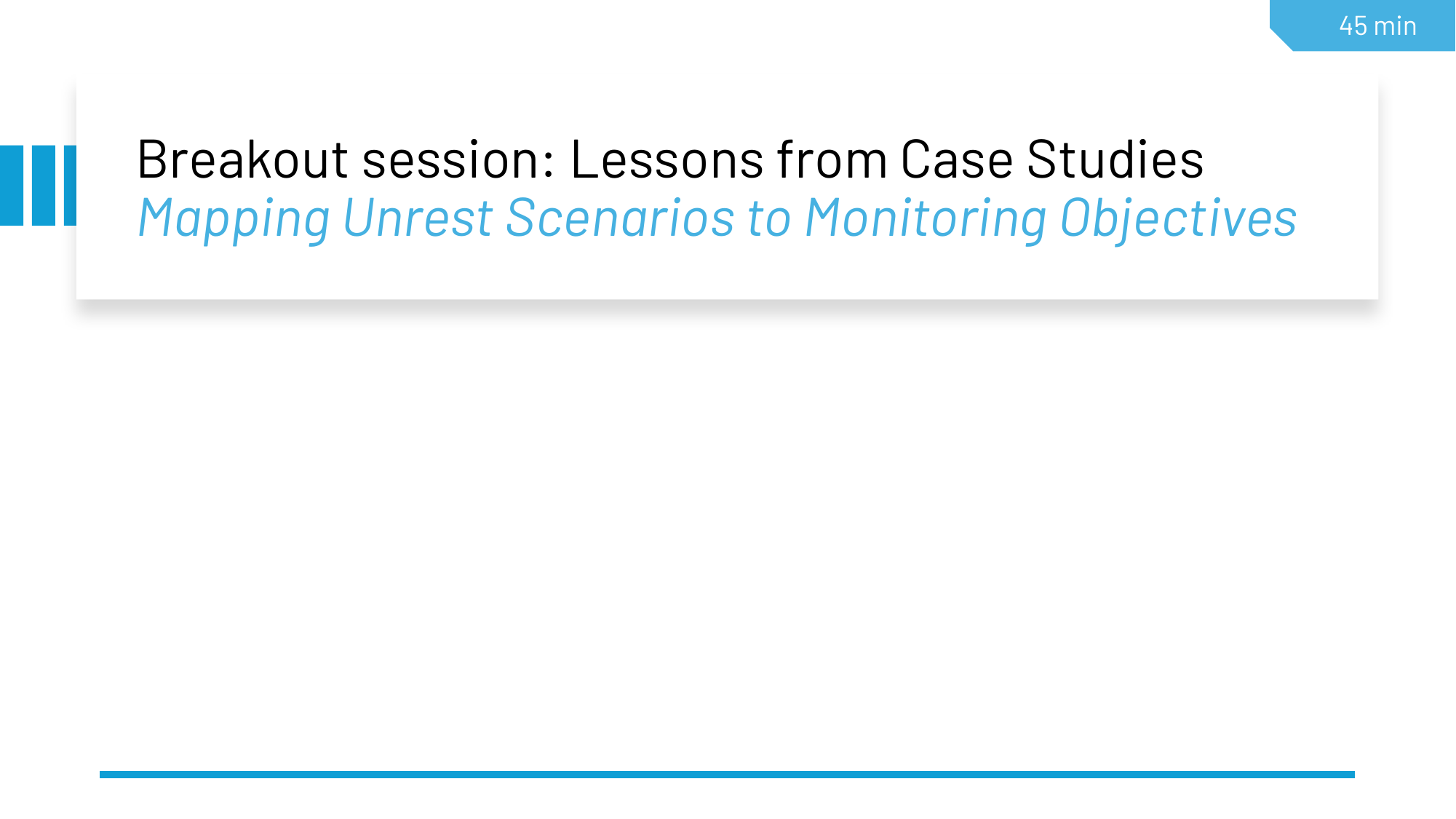

45 min

# Breakout session: Lessons from Case Studies Mapping Unrest Scenarios to Monitoring Objectives